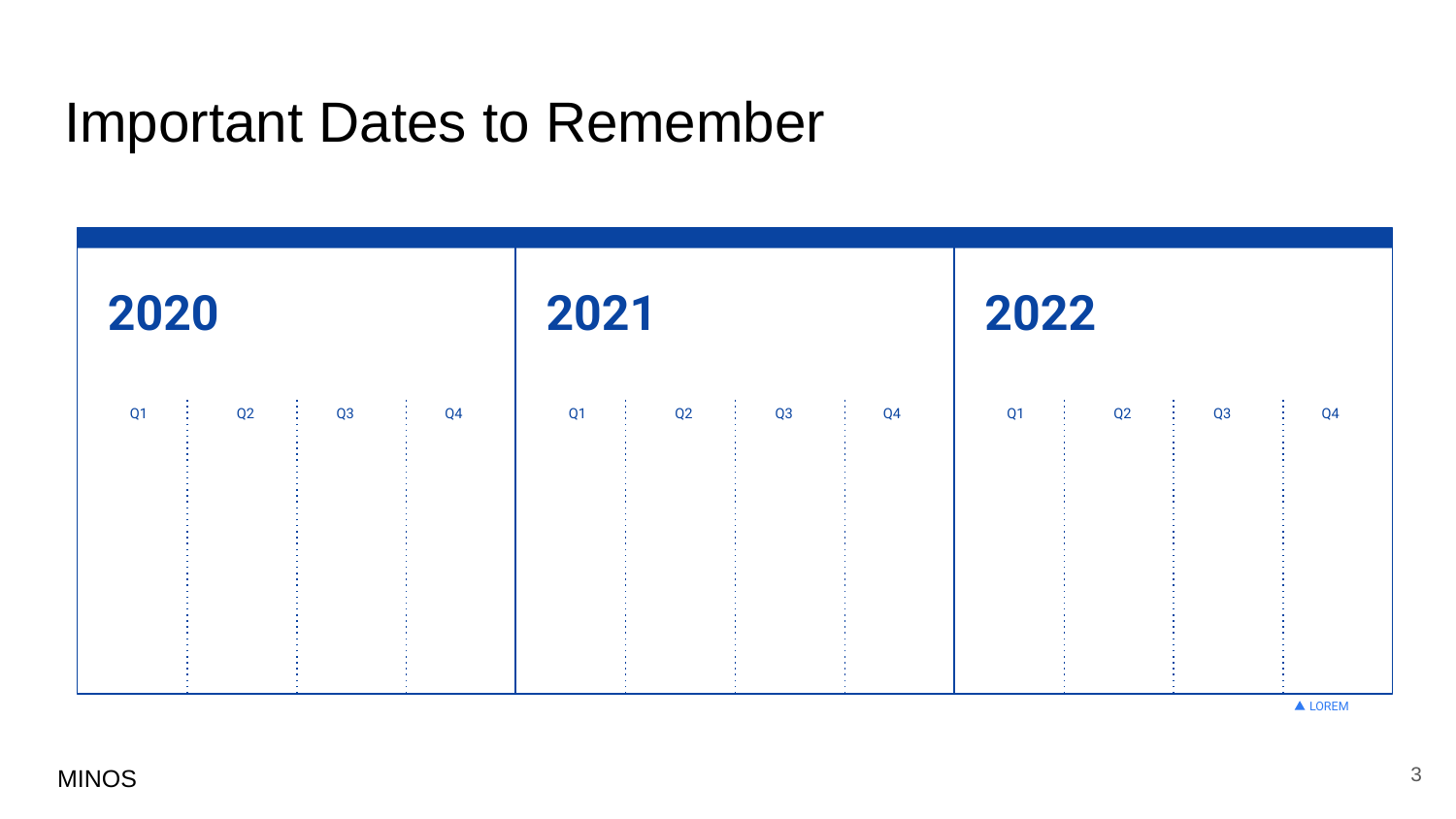

# Important Dates to Remember

2022
Q1
Q2
Q3
Q4

2020
Q1
Q2
Q3
Q4

2021
Q1
Q2
Q3
Q4

LOREM

3